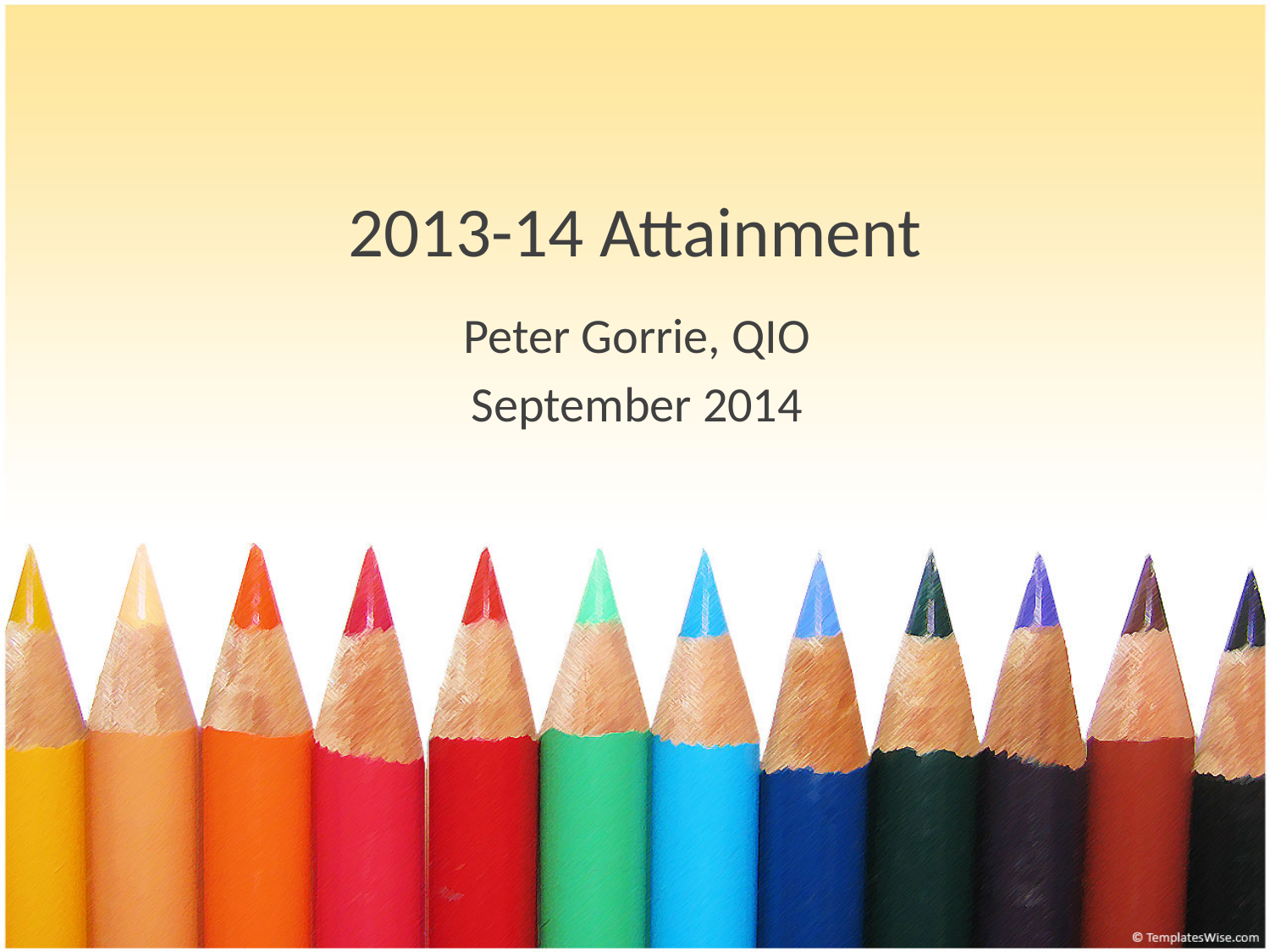

# 2013-14 Attainment
Peter Gorrie, QIO
September 2014